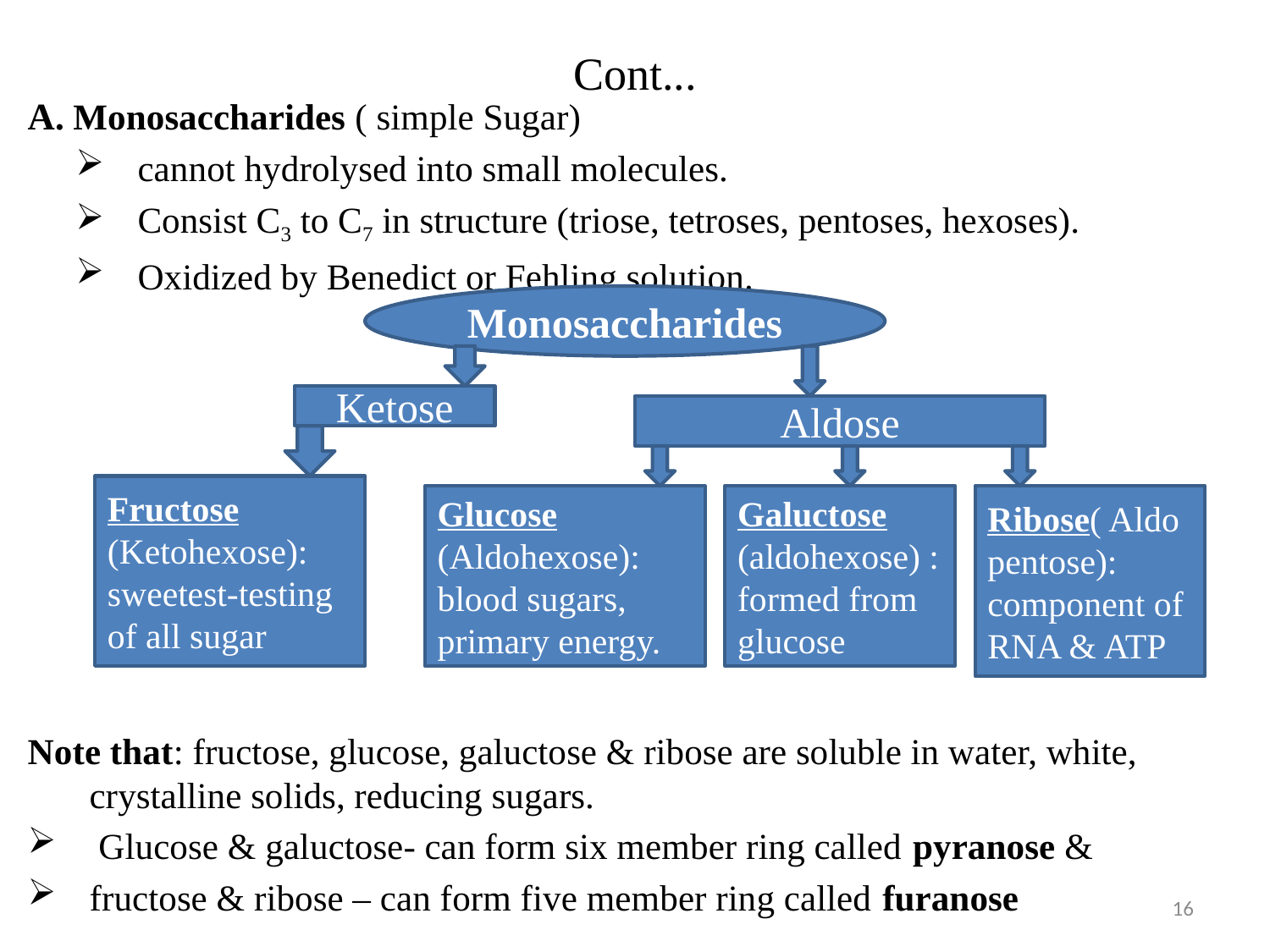

# Cont...
A. Monosaccharides ( simple Sugar)
cannot hydrolysed into small molecules.
Consist C3 to C7 in structure (triose, tetroses, pentoses, hexoses).
Oxidized by Benedict or Fehling solution.

Note that: fructose, glucose, galuctose & ribose are soluble in water, white, crystalline solids, reducing sugars.
 Glucose & galuctose- can form six member ring called pyranose &
fructose & ribose – can form five member ring called furanose
Monosaccharides

Ketose
Aldose

Fructose (Ketohexose): sweetest-testing of all sugar
Glucose (Aldohexose):  blood sugars, primary energy.
Galuctose (aldohexose) : formed from glucose
Ribose( Aldopentose): component of RNA & ATP
16